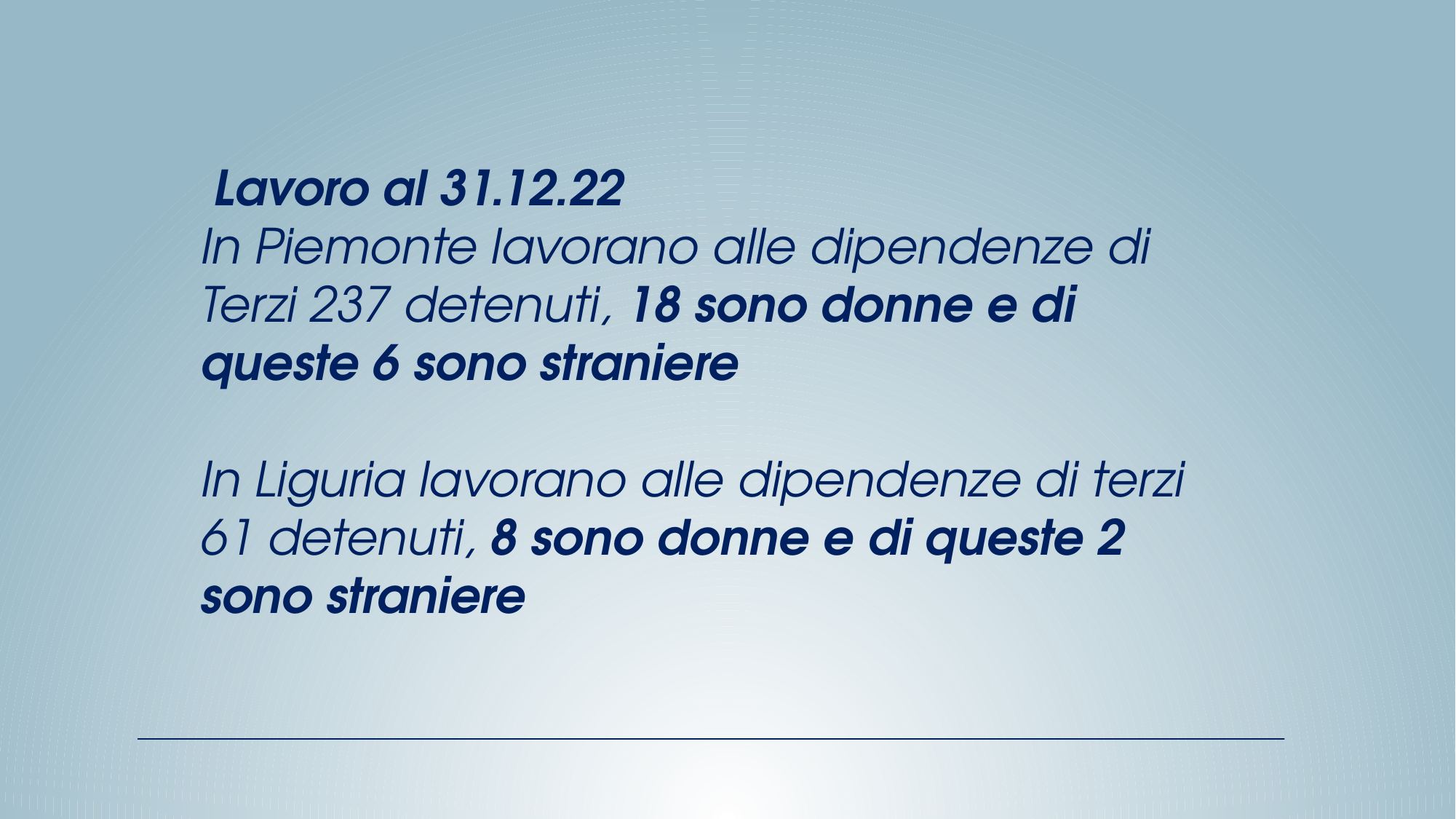

Lavoro al 31.12.22
In Piemonte lavorano alle dipendenze di Terzi 237 detenuti, 18 sono donne e di queste 6 sono straniere

In Liguria lavorano alle dipendenze di terzi
61 detenuti, 8 sono donne e di queste 2 sono straniere

Lavoro